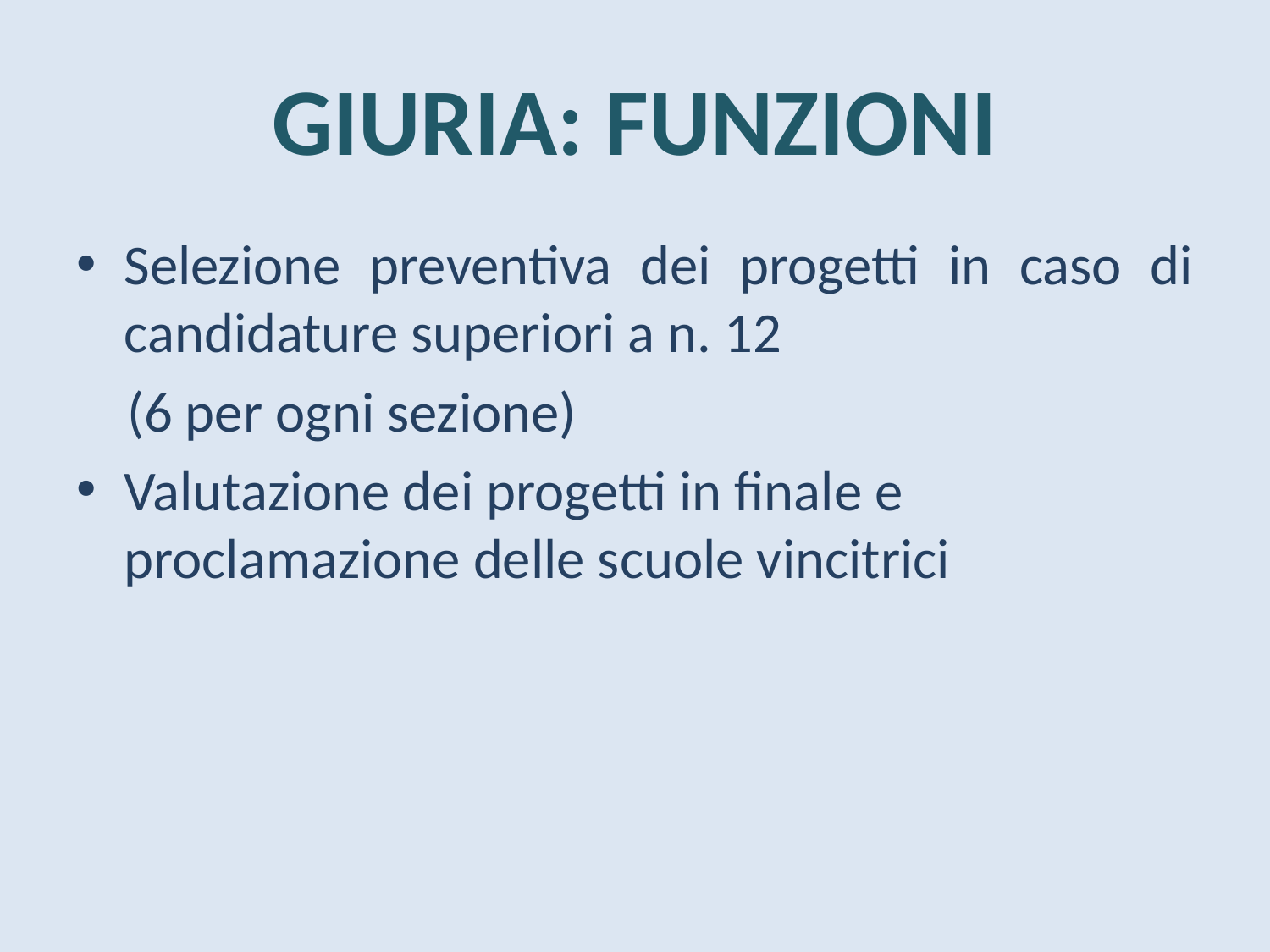

# GIURIA: FUNZIONI
Selezione preventiva dei progetti in caso di candidature superiori a n. 12
    (6 per ogni sezione)
Valutazione dei progetti in finale e proclamazione delle scuole vincitrici